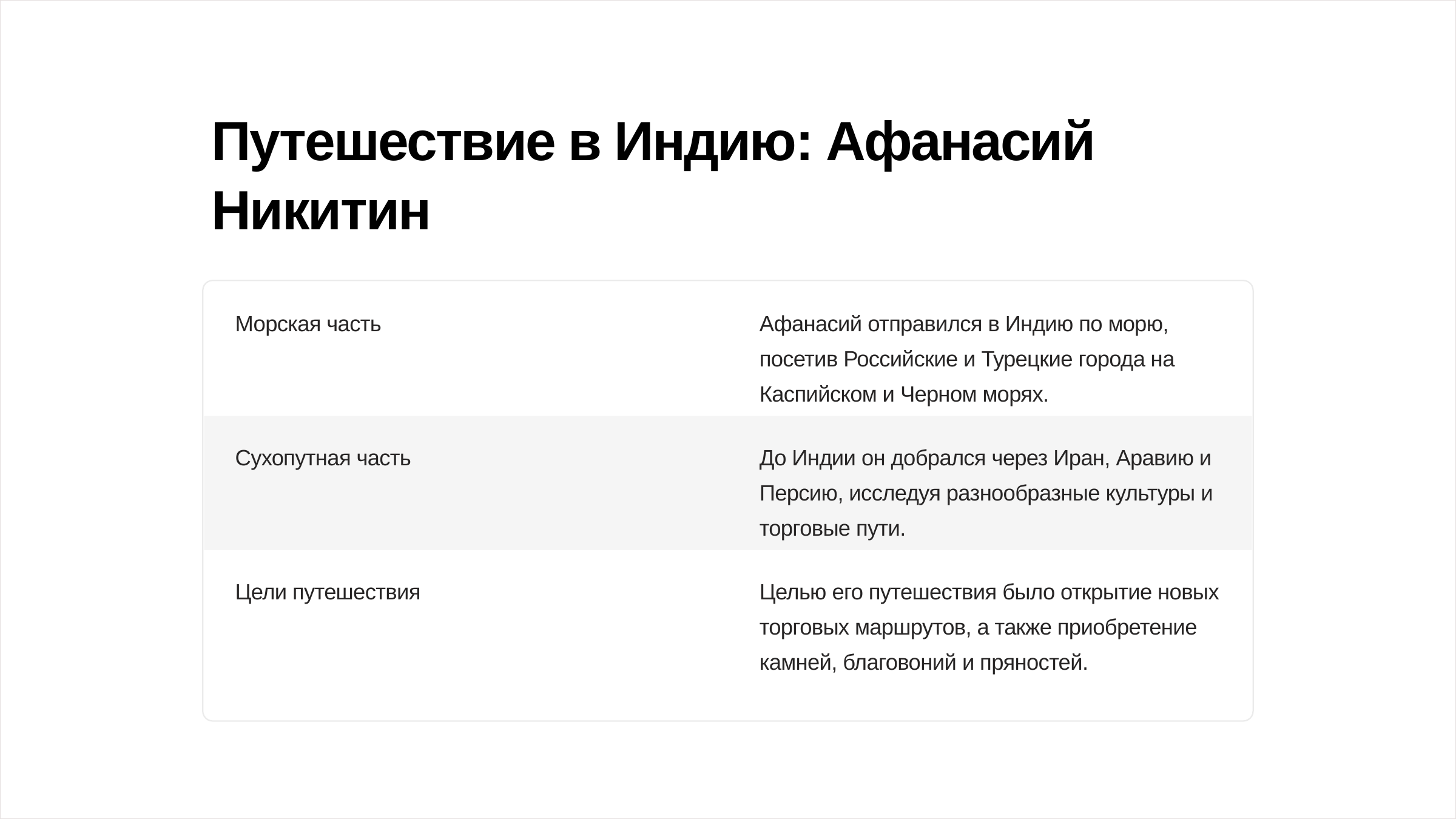

newUROKI.net
Путешествие в Индию: Афанасий Никитин

Морская часть
Афанасий отправился в Индию по морю, посетив Российские и Турецкие города на Каспийском и Черном морях.

Сухопутная часть
До Индии он добрался через Иран, Аравию и Персию, исследуя разнообразные культуры и торговые пути.

Цели путешествия
Целью его путешествия было открытие новых торговых маршрутов, а также приобретение камней, благовоний и пряностей.